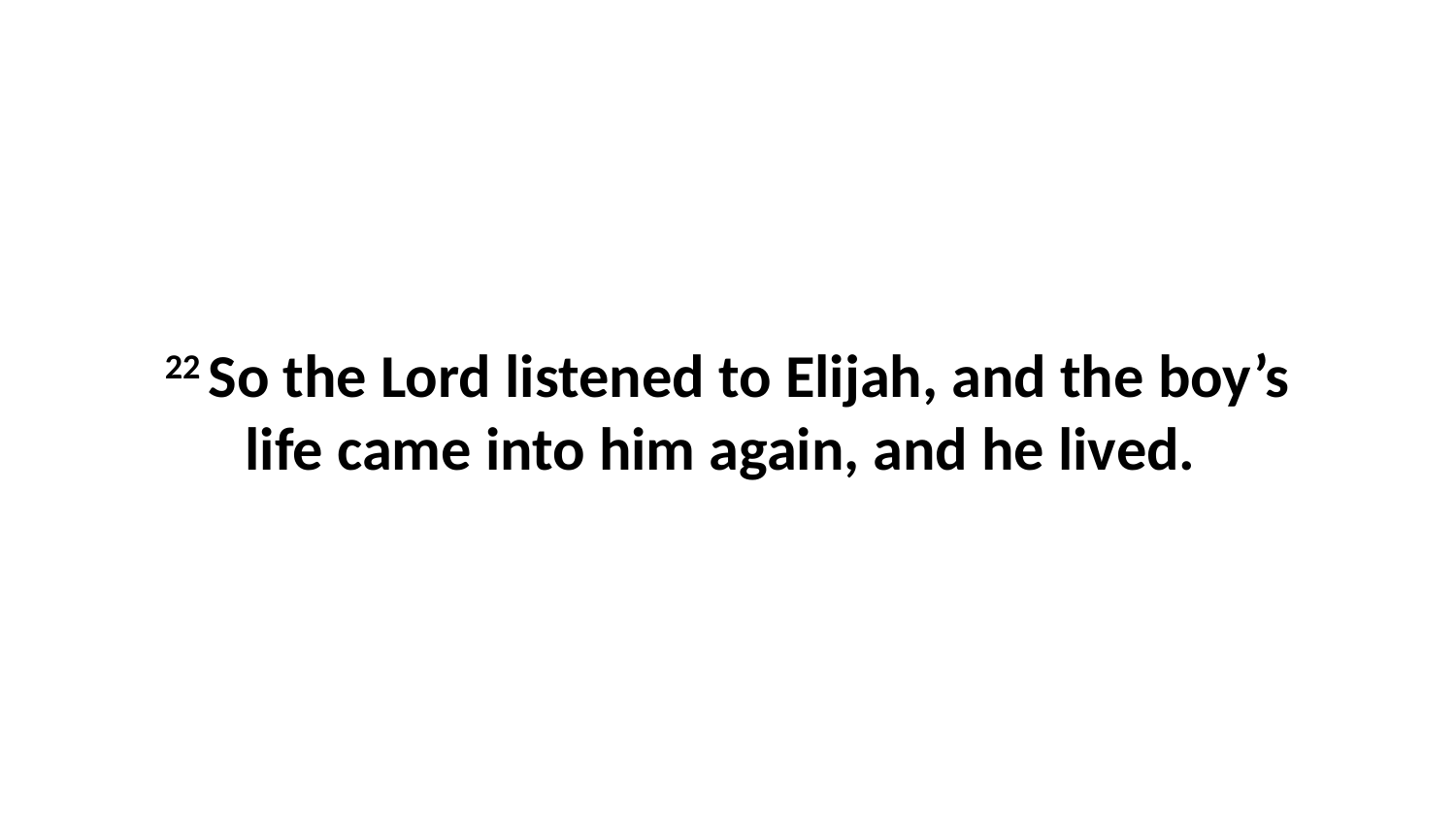

22 So the Lord listened to Elijah, and the boy’s life came into him again, and he lived.